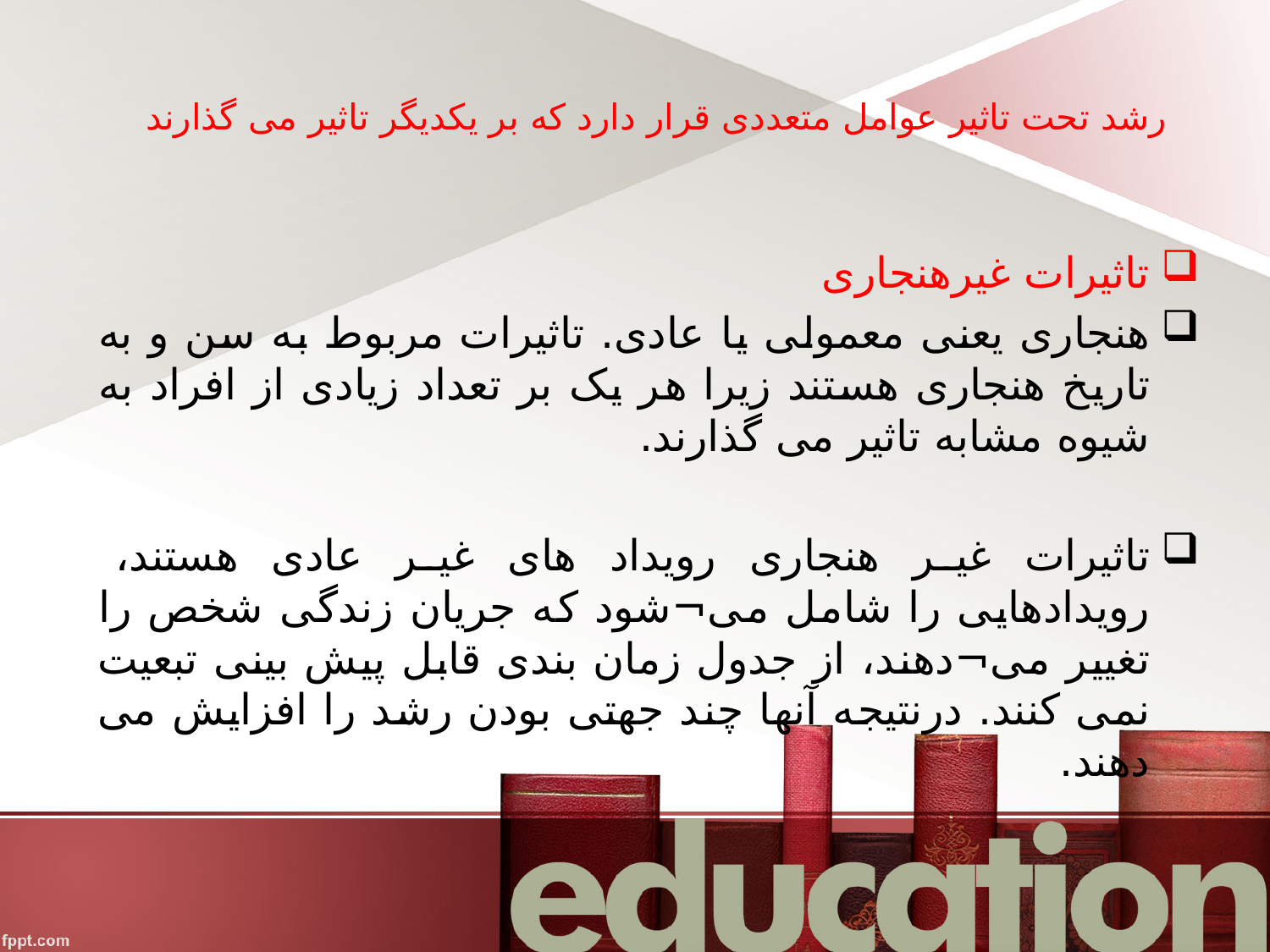

# رشد تحت تاثیر عوامل متعددی قرار دارد که بر یکدیگر تاثیر می گذارند

تاثیرات غیرهنجاری
هنجاری یعنی معمولی یا عادی. تاثیرات مربوط به سن و به تاریخ هنجاری هستند زیرا هر یک بر تعداد زیادی از افراد به شیوه مشابه تاثیر می گذارند.

تاثیرات غیر هنجاری رویداد های غیر عادی هستند، رویدادهایی را شامل می¬شود که جریان زندگی شخص را تغییر می¬دهند، از جدول زمان بندی قابل پیش بینی تبعیت نمی کنند. درنتیجه آنها چند جهتی بودن رشد را افزایش می دهند.